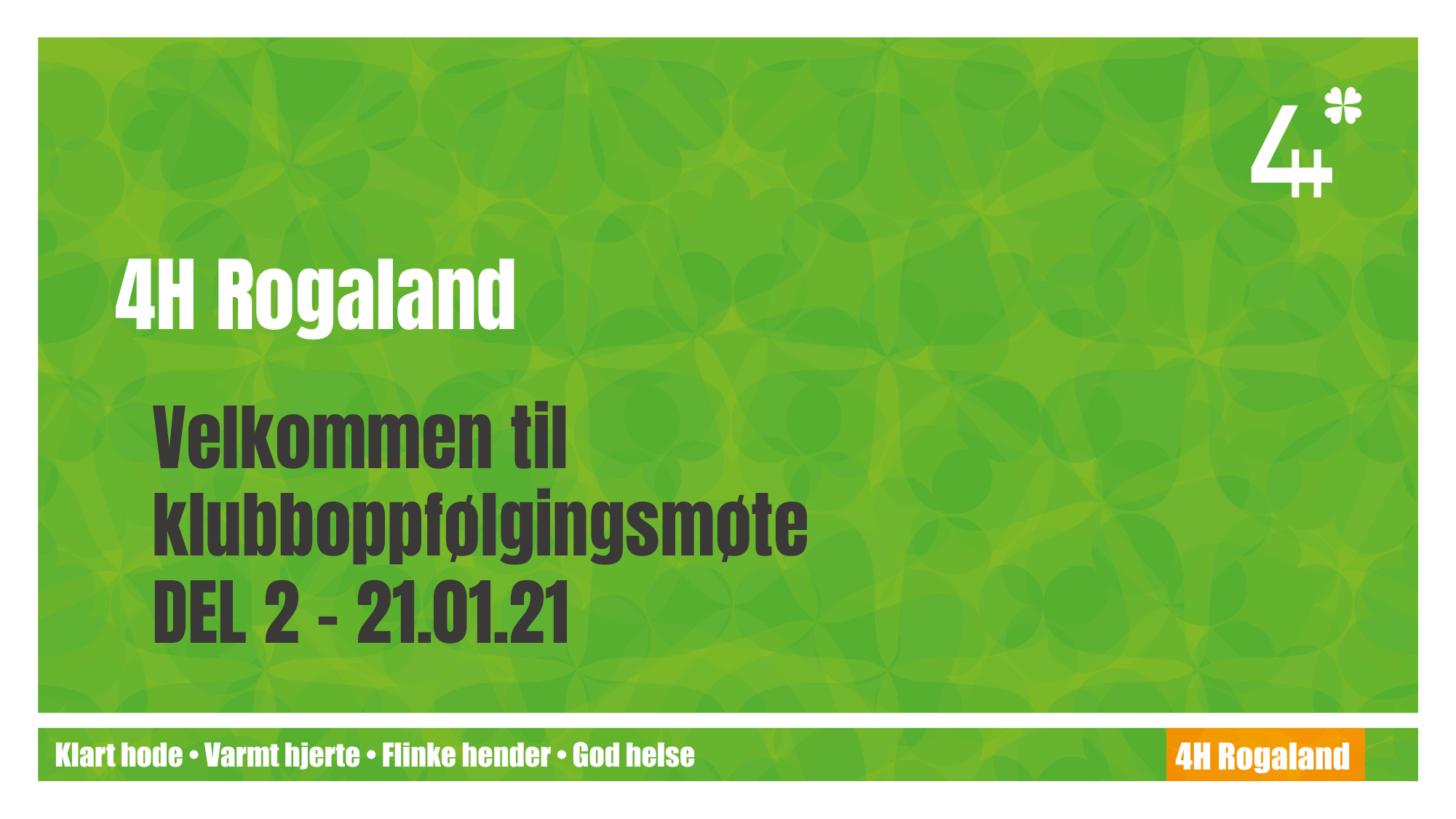

# 4H Rogaland
Velkommen til
klubboppfølgingsmøte
DEL 2 - 21.01.21